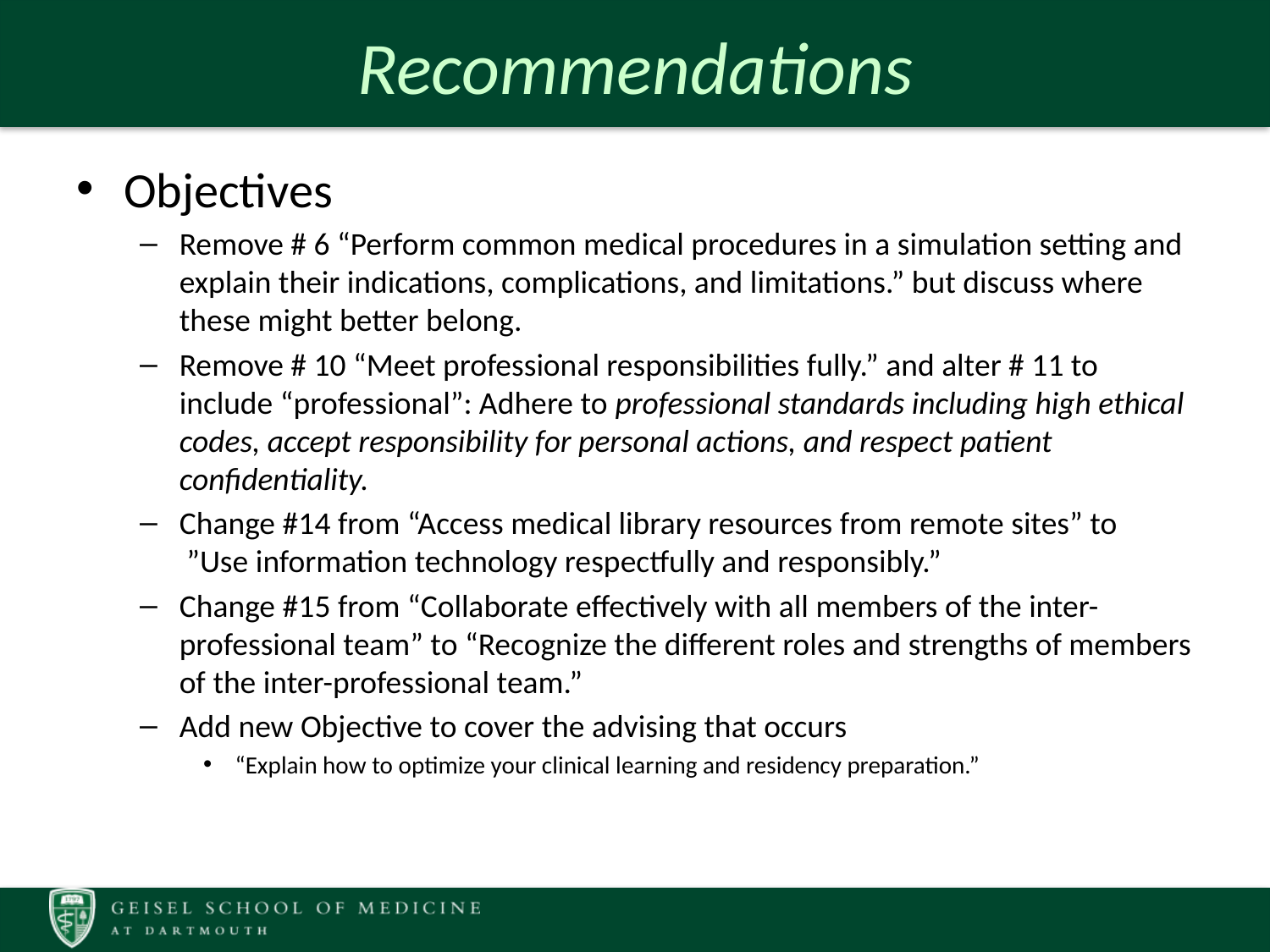

# Recommendations
Objectives
Remove # 6 “Perform common medical procedures in a simulation setting and explain their indications, complications, and limitations.” but discuss where these might better belong.
Remove # 10 “Meet professional responsibilities fully.” and alter # 11 to include “professional”: Adhere to professional standards including high ethical codes, accept responsibility for personal actions, and respect patient confidentiality.
Change #14 from “Access medical library resources from remote sites” to  ”Use information technology respectfully and responsibly.”
Change #15 from “Collaborate effectively with all members of the inter-professional team” to “Recognize the different roles and strengths of members of the inter-professional team.”
Add new Objective to cover the advising that occurs
“Explain how to optimize your clinical learning and residency preparation.”